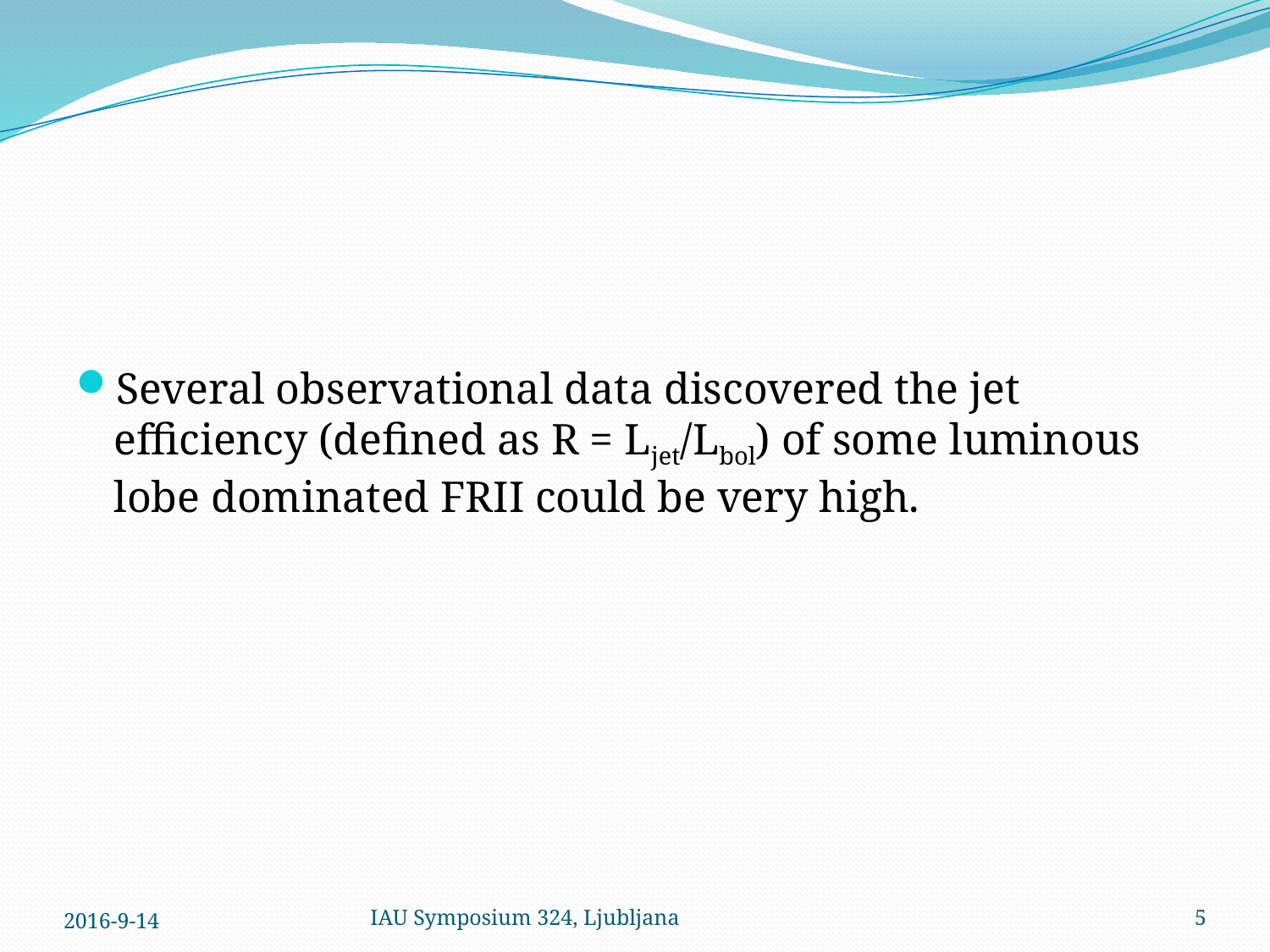

Several observational data discovered the jet efficiency (defined as R = Ljet/Lbol) of some luminous lobe dominated FRII could be very high.
2016-9-14
IAU Symposium 324, Ljubljana
5